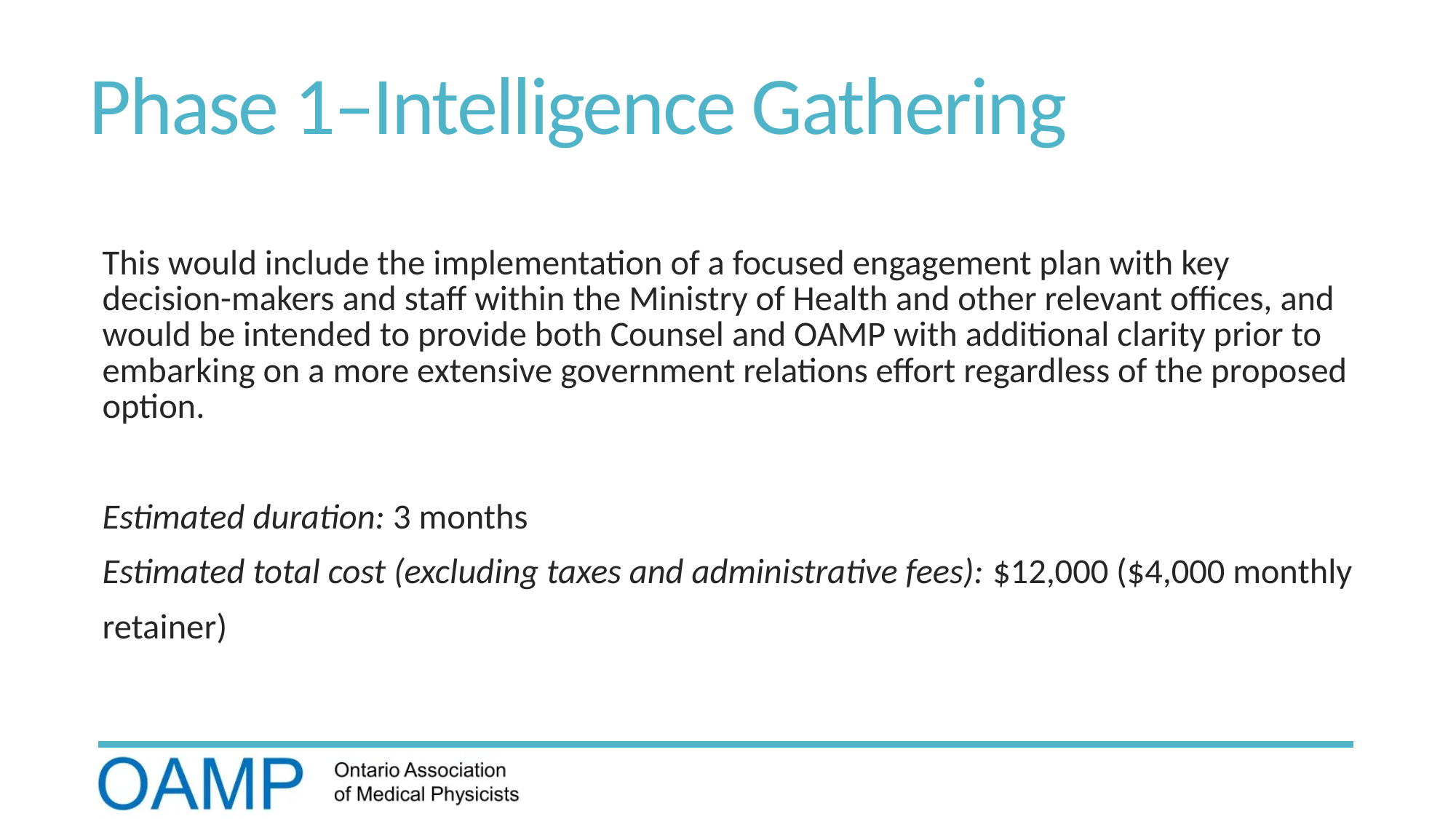

# Phase 1–Intelligence Gathering
This would include the implementation of a focused engagement plan with key decision-makers and staff within the Ministry of Health and other relevant offices, and would be intended to provide both Counsel and OAMP with additional clarity prior to embarking on a more extensive government relations effort regardless of the proposed option.

Estimated duration: 3 months
Estimated total cost (excluding taxes and administrative fees): $12,000 ($4,000 monthly
retainer)